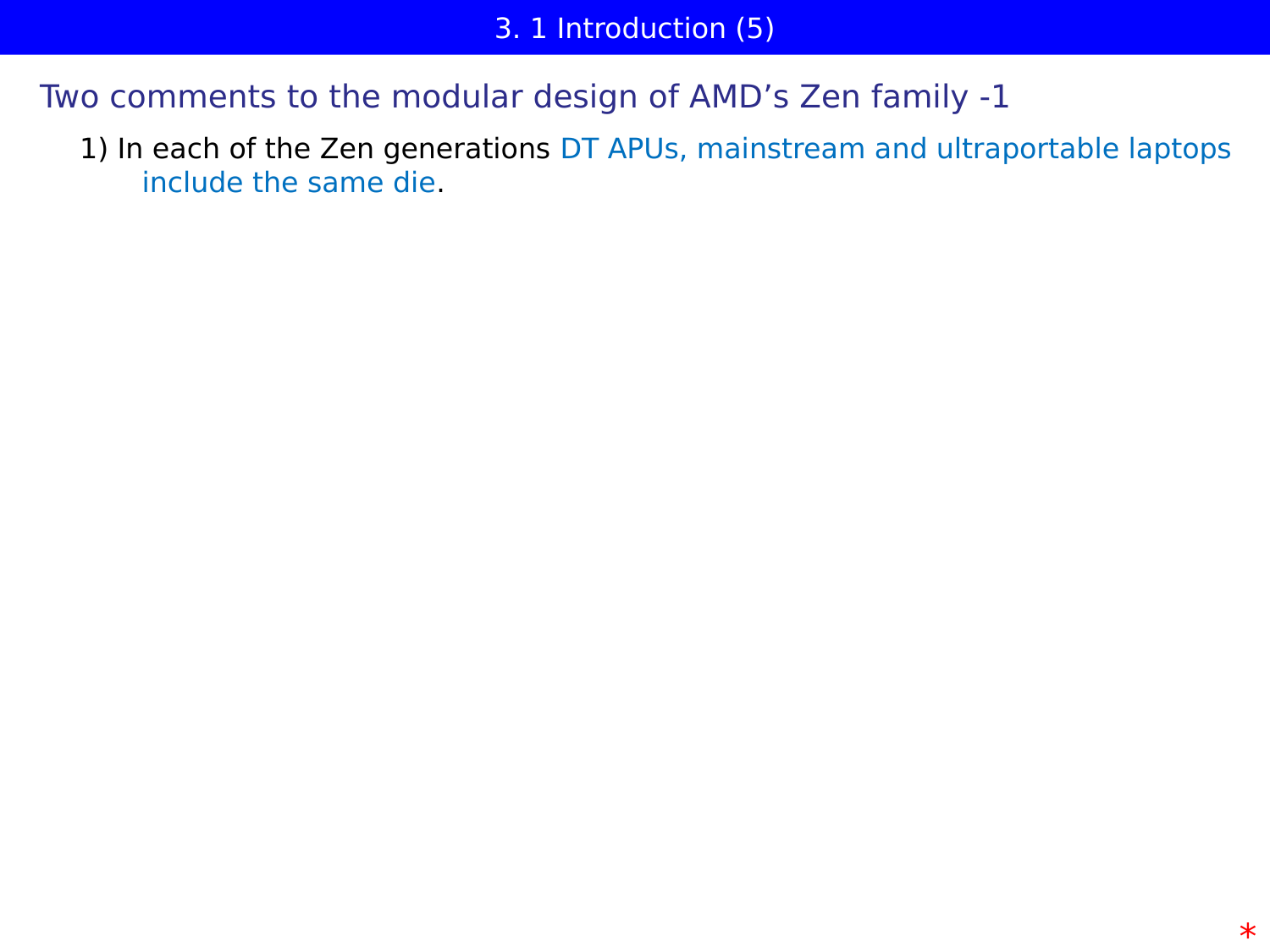

# 3. 1 Introduction (5)
Two comments to the modular design of AMD’s Zen family -1
1) In each of the Zen generations DT APUs, mainstream and ultraportable laptops
       include the same die.
*